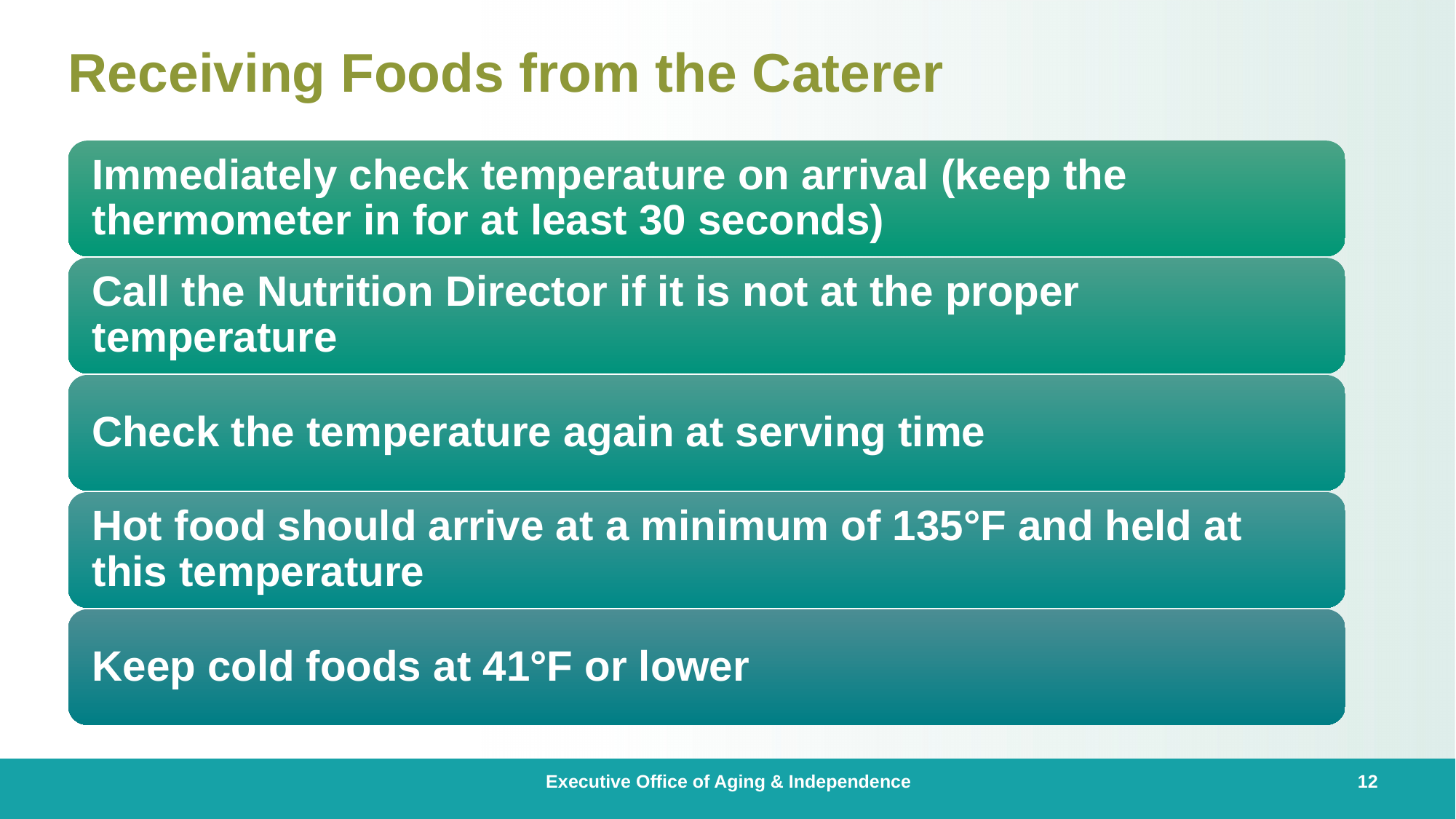

# Receiving Foods from the Caterer
Immediately check temperature on arrival (keep the thermometer in for at least 30 seconds)
Call the Nutrition Director if it is not at the proper temperature
Check the temperature again at serving time
Hot food should arrive at a minimum of 135°F and held at this temperature
Keep cold foods at 41°F or lower